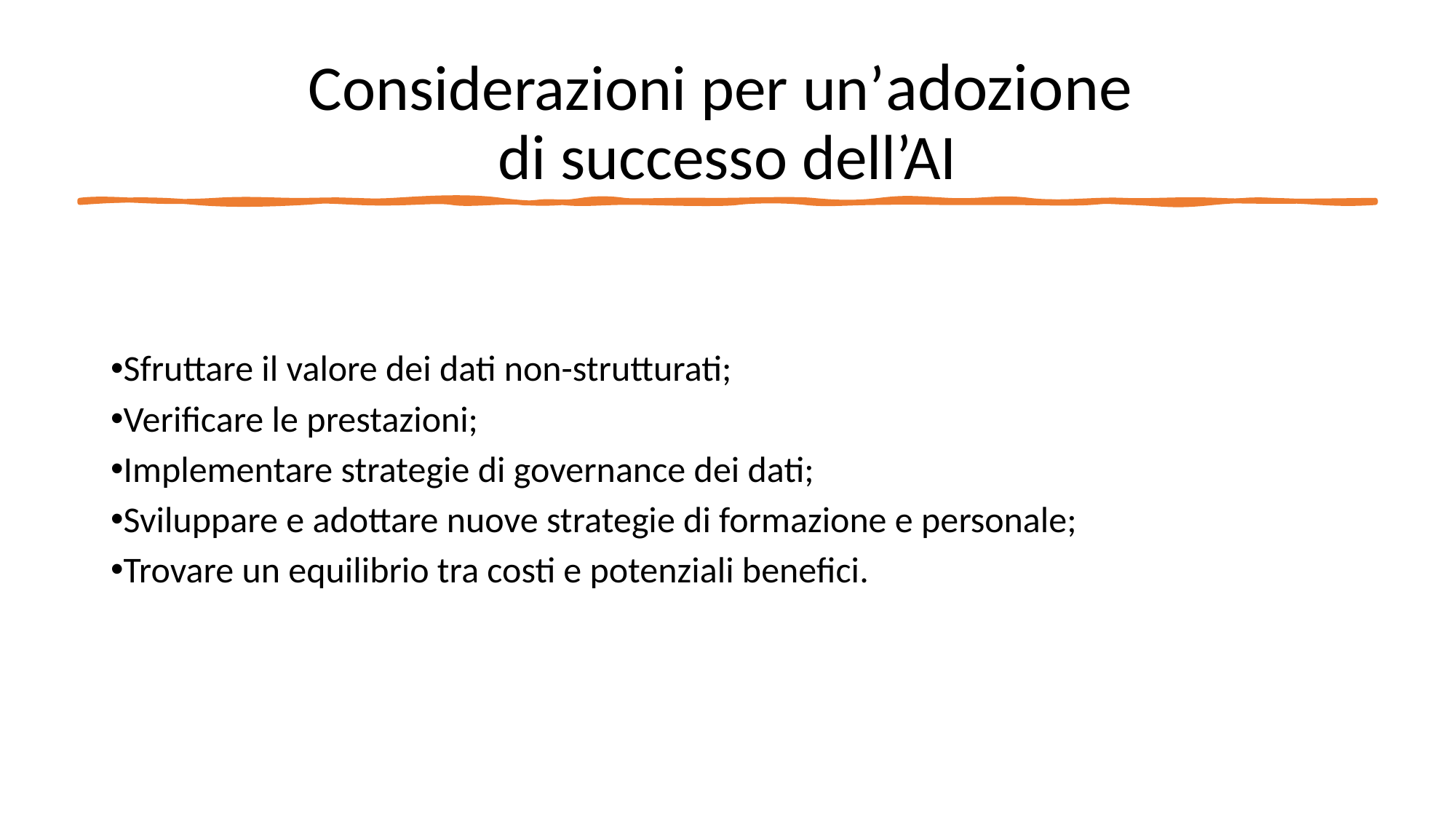

Considerazioni per un’adozione
di successo dell’AI

Sfruttare il valore dei dati non-strutturati;
Verificare le prestazioni;
Implementare strategie di governance dei dati;
Sviluppare e adottare nuove strategie di formazione e personale;
Trovare un equilibrio tra costi e potenziali benefici.